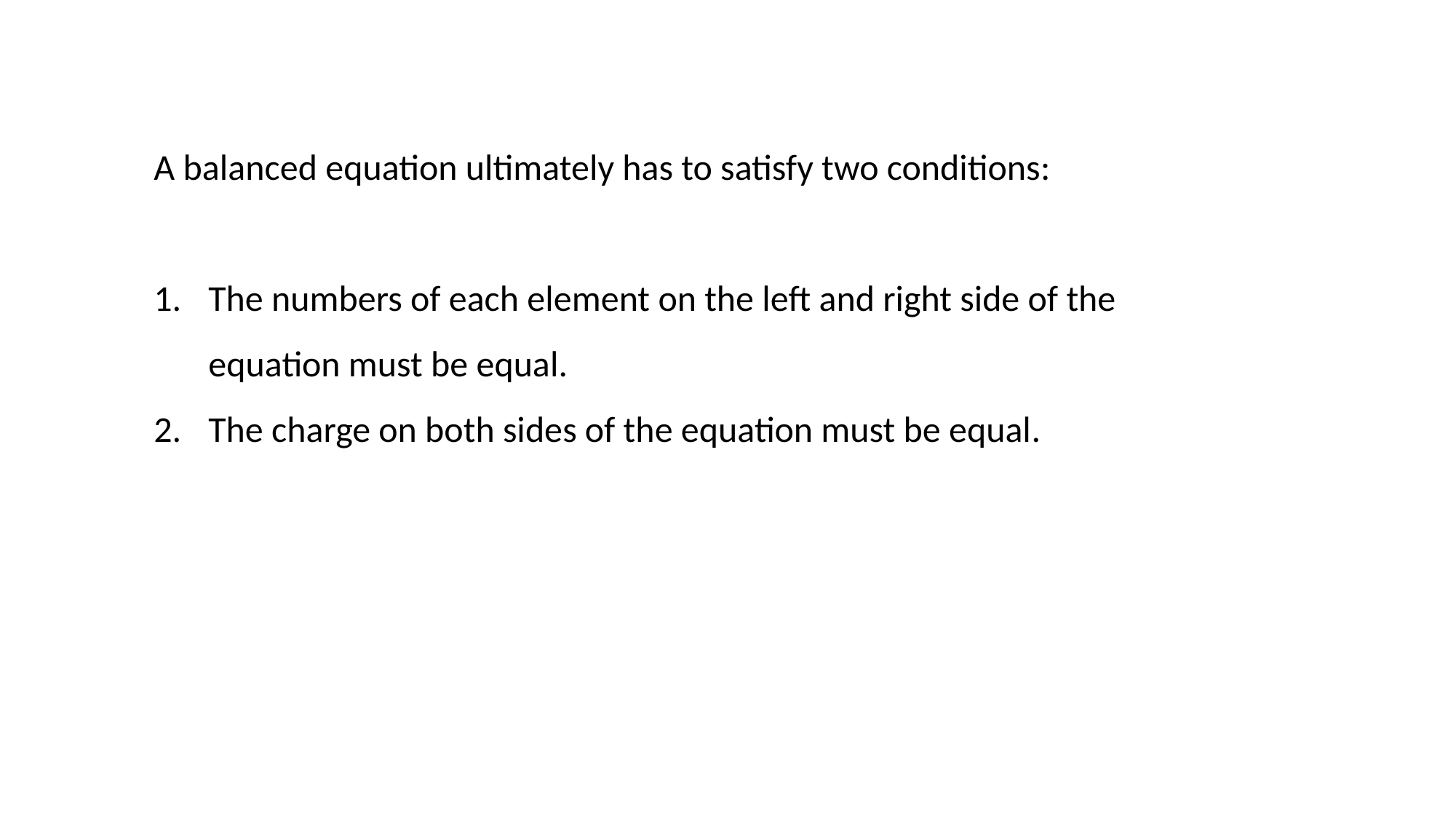

A balanced equation ultimately has to satisfy two conditions:

The numbers of each element on the left and right side of the equation must be equal.
The charge on both sides of the equation must be equal.